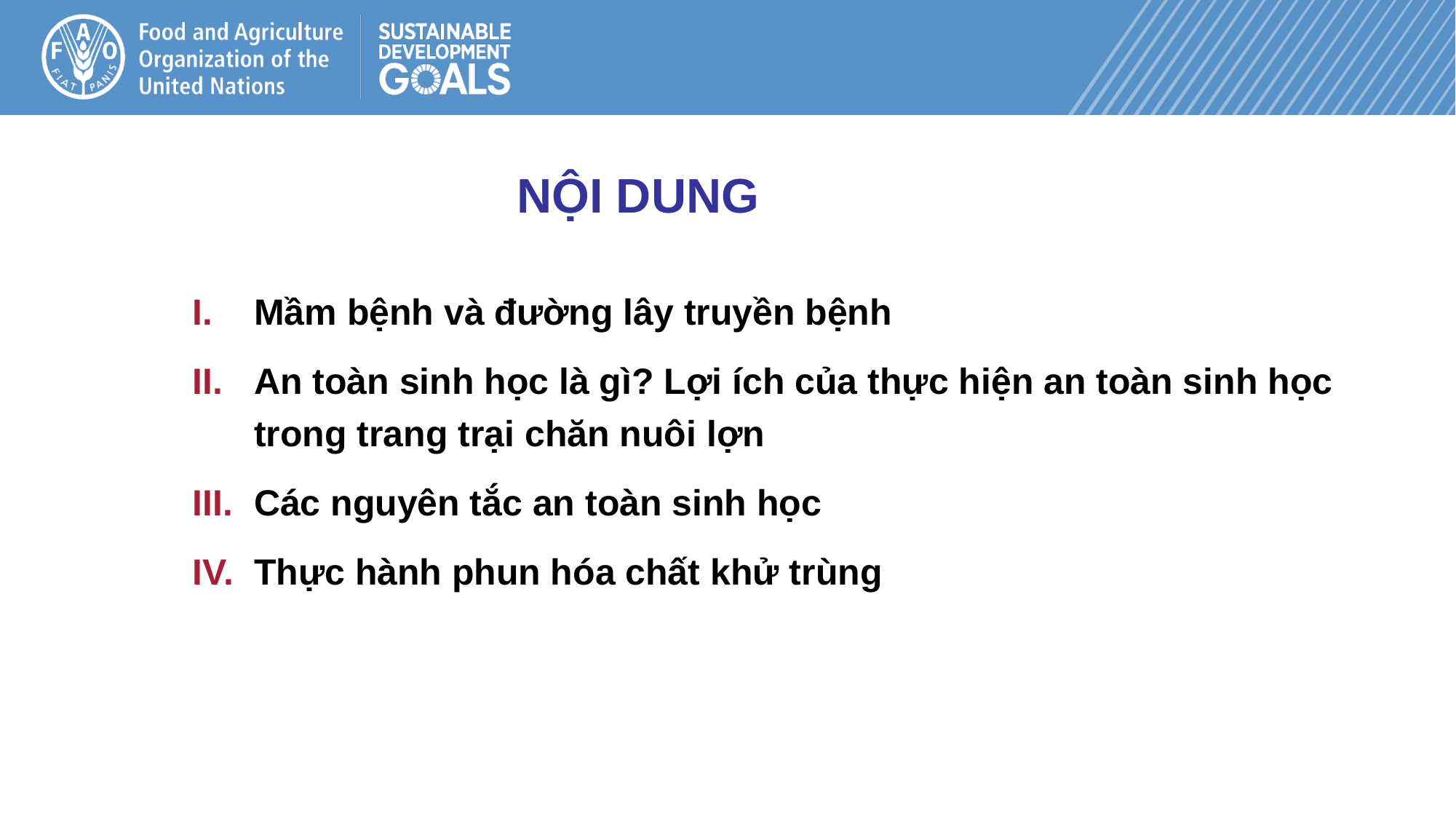

# NỘI DUNG
Mầm bệnh và đường lây truyền bệnh
An toàn sinh học là gì? Lợi ích của thực hiện an toàn sinh học trong trang trại chăn nuôi lợn
Các nguyên tắc an toàn sinh học
Thực hành phun hóa chất khử trùng